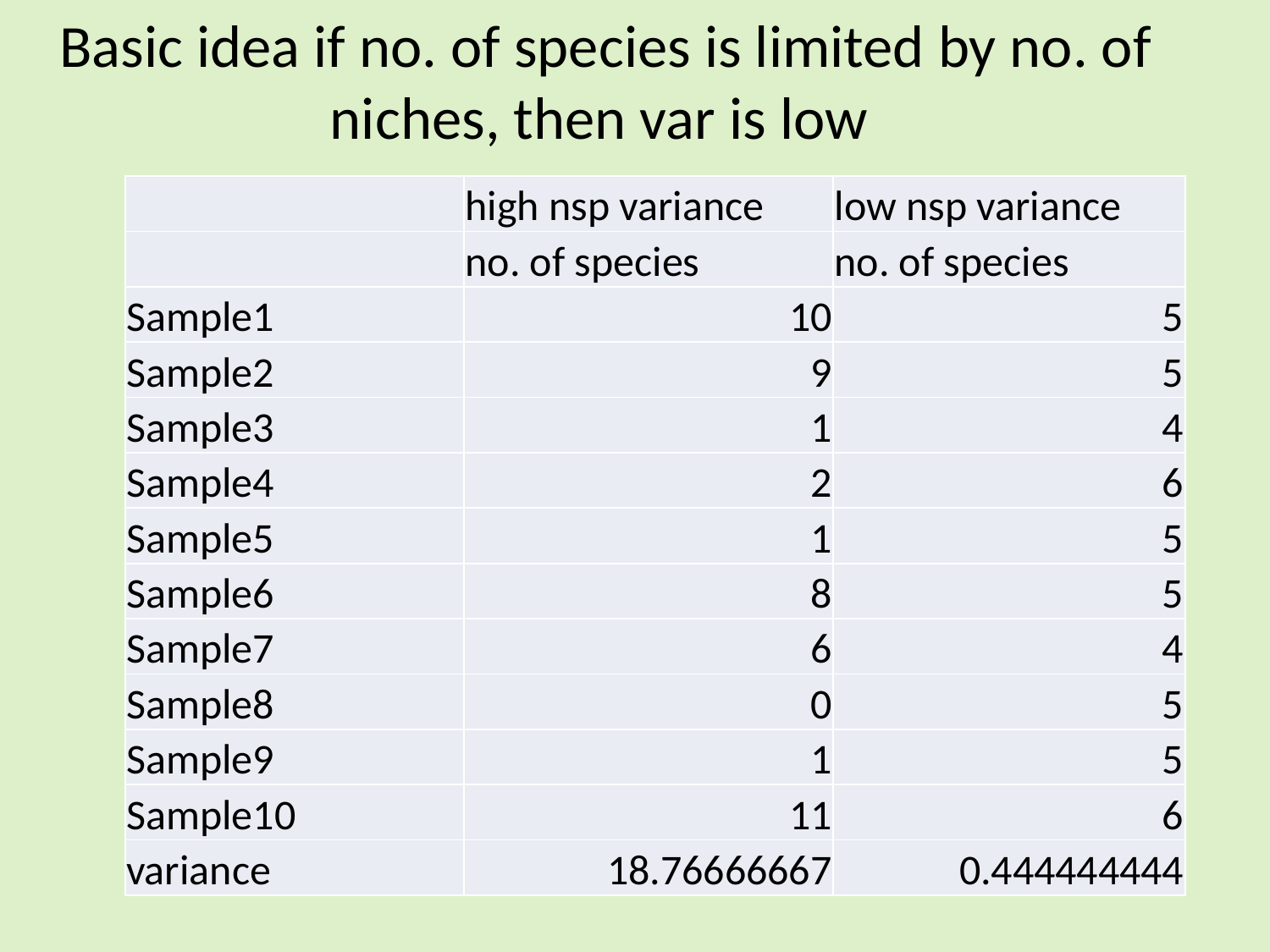

# Basic idea if no. of species is limited by no. of niches, then var is low
|  | high nsp variance | low nsp variance |
| --- | --- | --- |
|  | no. of species | no. of species |
| Sample1 | 10 | 5 |
| Sample2 | 9 | 5 |
| Sample3 | 1 | 4 |
| Sample4 | 2 | 6 |
| Sample5 | 1 | 5 |
| Sample6 | 8 | 5 |
| Sample7 | 6 | 4 |
| Sample8 | 0 | 5 |
| Sample9 | 1 | 5 |
| Sample10 | 11 | 6 |
| variance | 18.76666667 | 0.444444444 |